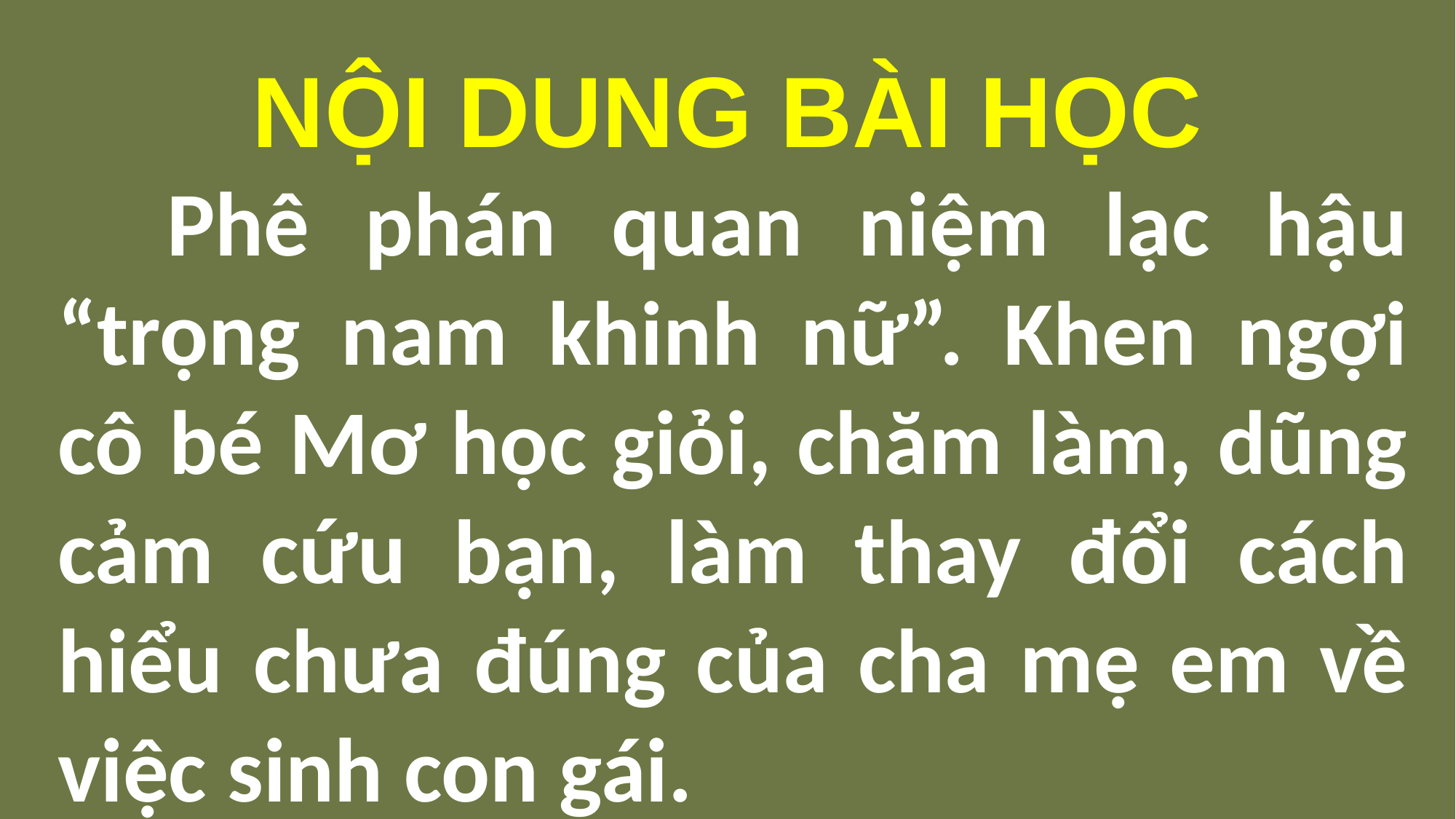

NỘI DUNG BÀI HỌC
	Phê phán quan niệm lạc hậu “trọng nam khinh nữ”. Khen ngợi cô bé Mơ học giỏi, chăm làm, dũng cảm cứu bạn, làm thay đổi cách hiểu chưa đúng của cha mẹ em về việc sinh con gái.